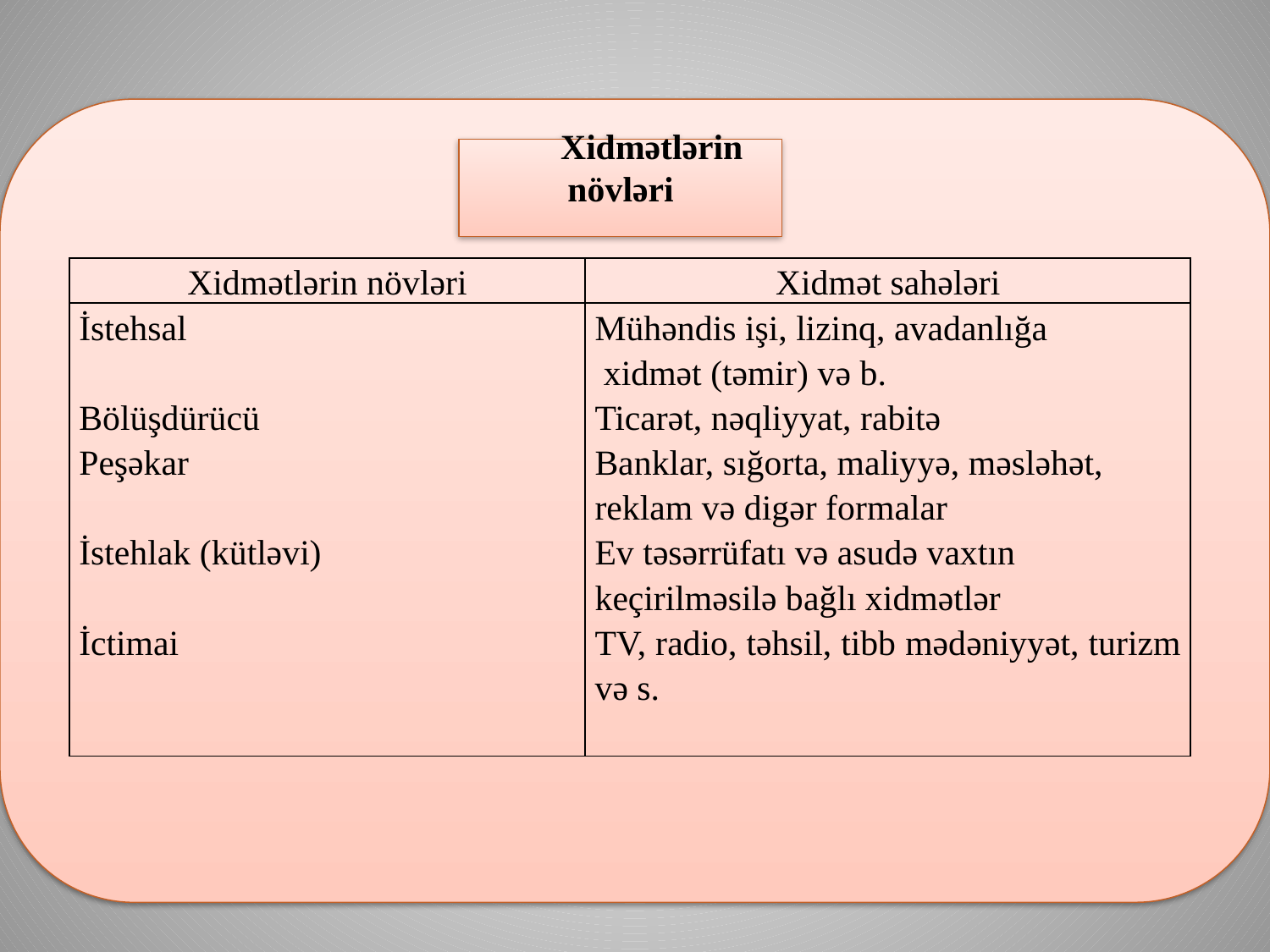

Xidmətlərin növləri

| Xidmətlərin növləri | Xidmət sahələri |
| --- | --- |
| İstehsal Bölüşdürücü Peşəkar İstehlak (kütləvi) İctimai | Mühəndis işi, lizinq, avadanlığa xidmət (təmir) və b. Ticarət, nəqliyyat, rabitə Banklar, sığorta, maliyyə, məsləhət, reklam və digər formalar Ev təsərrüfatı və asudə vaxtın keçirilməsilə bağlı xidmətlər TV, radio, təhsil, tibb mədəniyyət, turizm və s. |